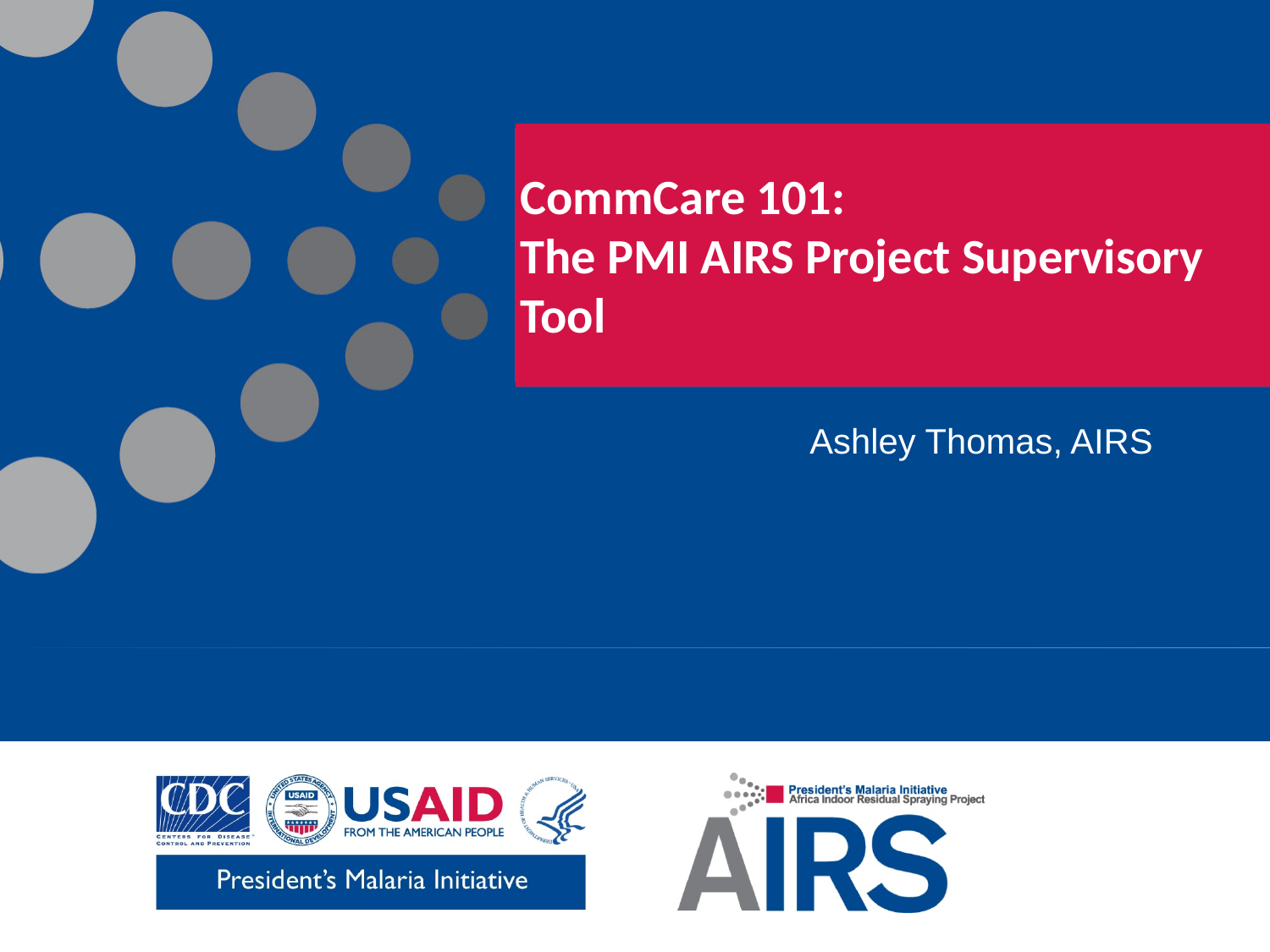

# CommCare 101: The PMI AIRS Project Supervisory Tool
Ashley Thomas, AIRS